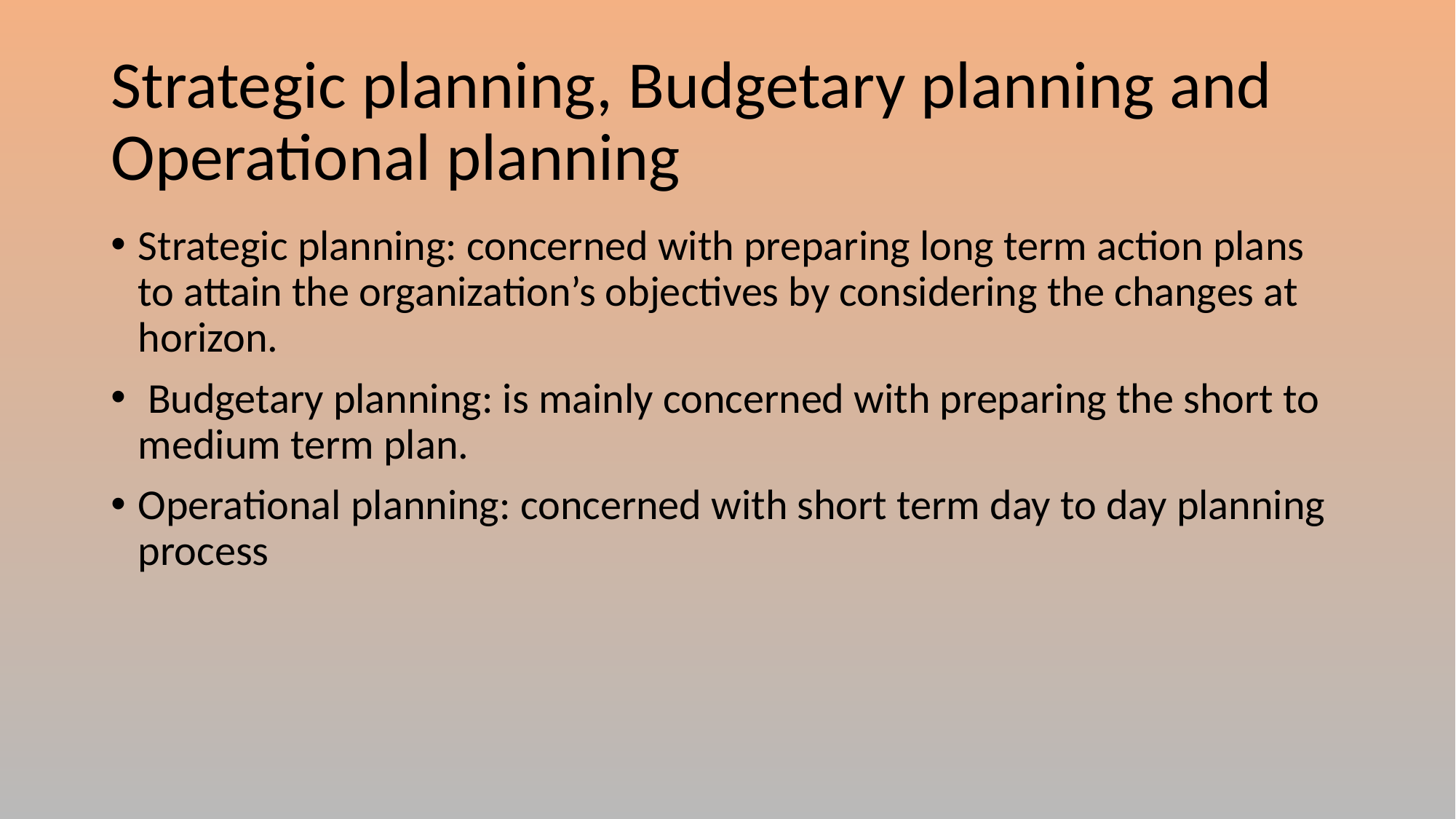

# Strategic planning, Budgetary planning and Operational planning
Strategic planning: concerned with preparing long term action plans to attain the organization’s objectives by considering the changes at horizon.
 Budgetary planning: is mainly concerned with preparing the short to medium term plan.
Operational planning: concerned with short term day to day planning process